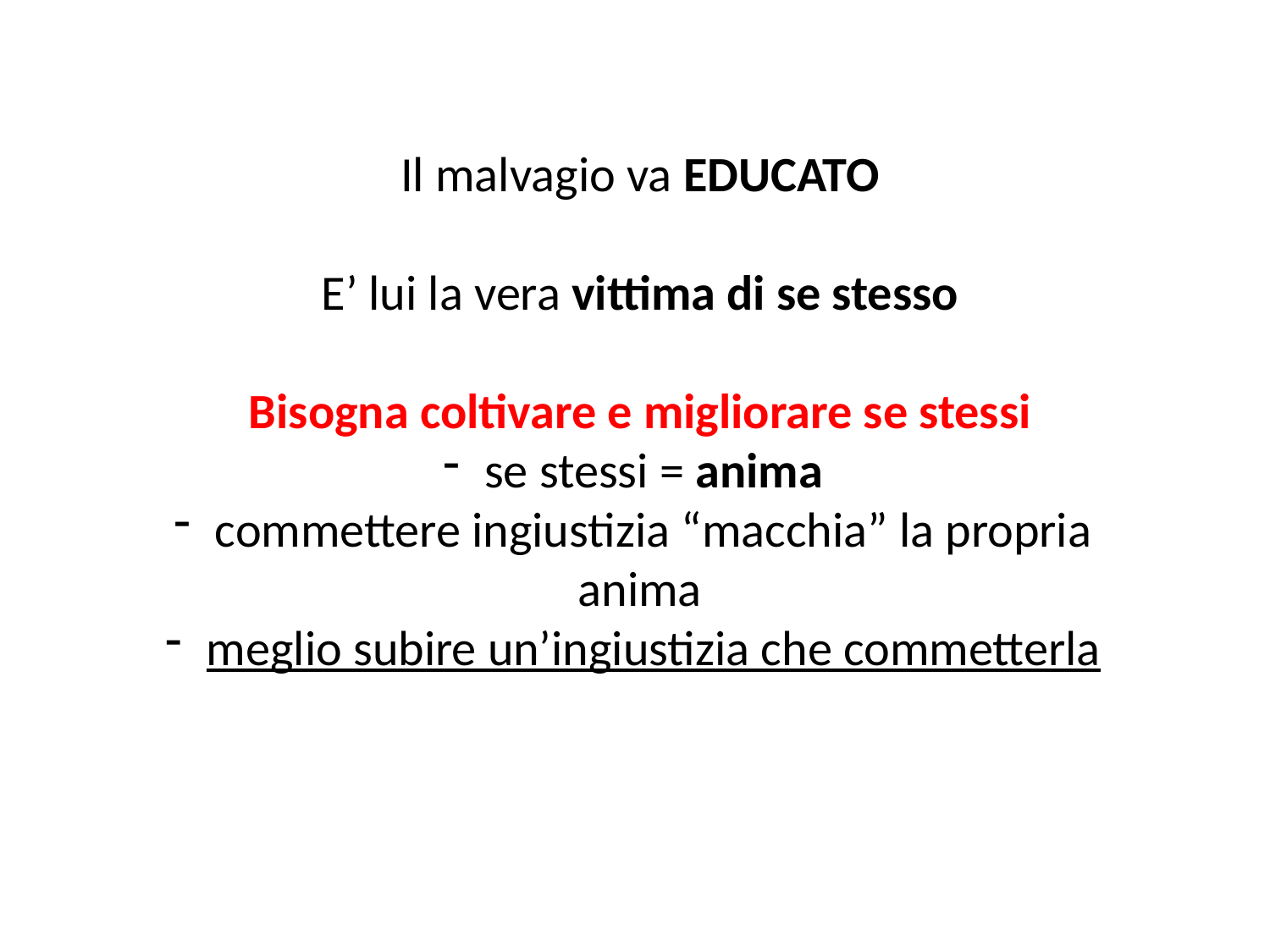

Il malvagio va EDUCATO

E’ lui la vera vittima di se stesso

Bisogna coltivare e migliorare se stessi
 se stessi = anima
 commettere ingiustizia “macchia” la propria anima
 meglio subire un’ingiustizia che commetterla